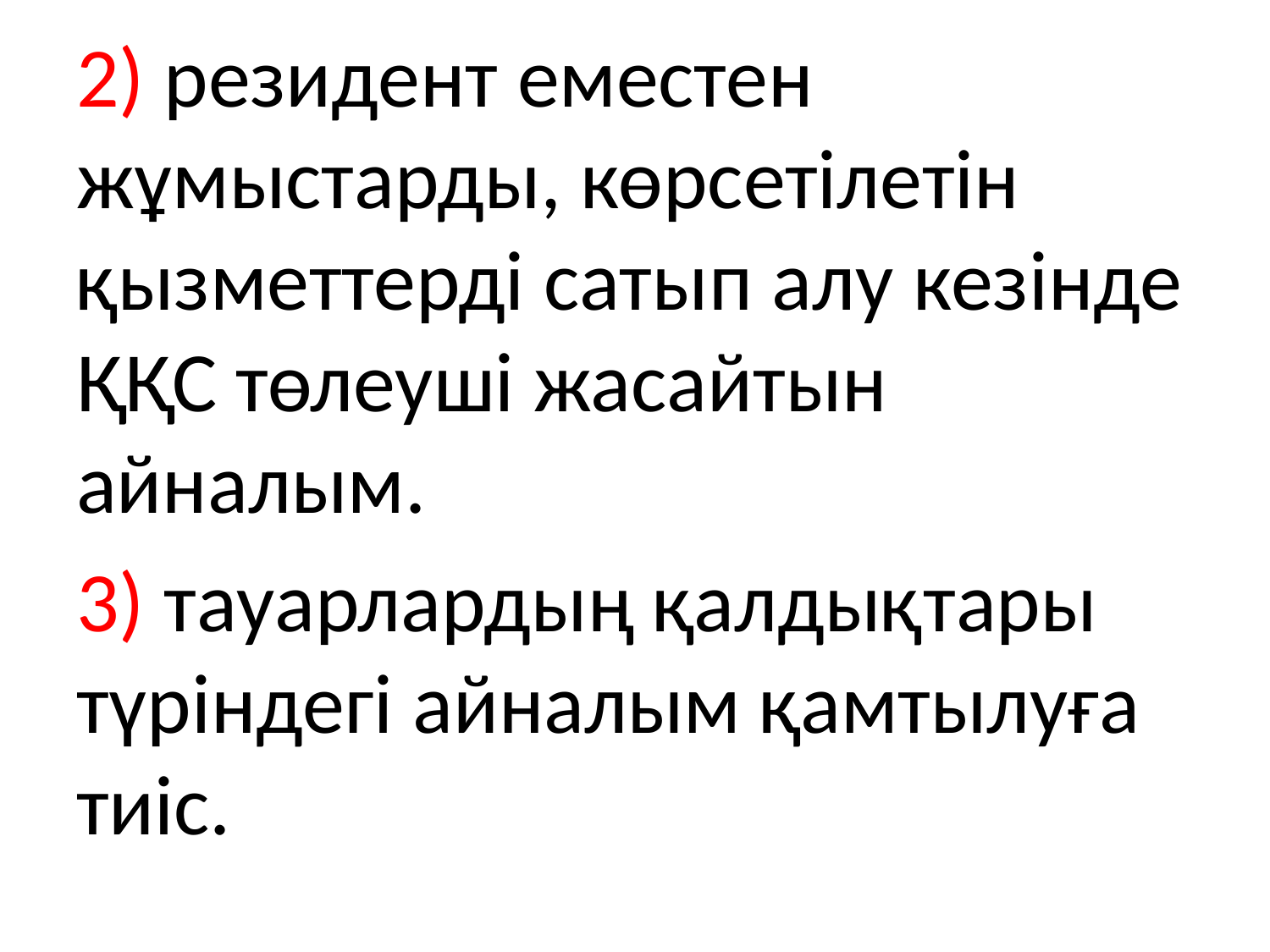

2) резидент еместен жұмыстарды, көрсетілетін қызметтерді сатып алу кезінде ҚҚС төлеуші жасайтын айналым.
3) тауарлардың қалдықтары түріндегі айналым қамтылуға тиіс.